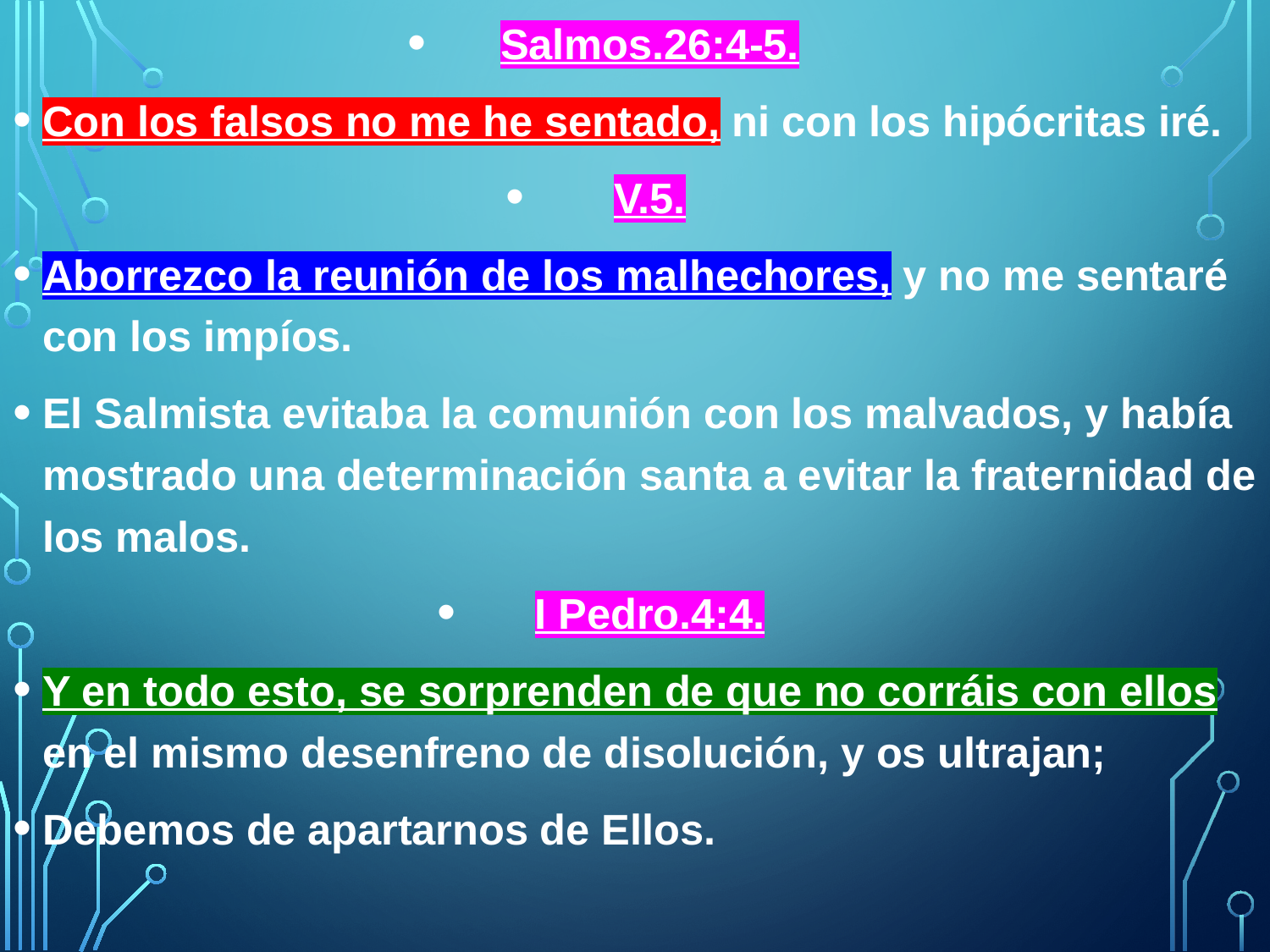

Salmos.26:4-5.
Con los falsos no me he sentado, ni con los hipócritas iré.
V.5.
Aborrezco la reunión de los malhechores, y no me sentaré con los impíos.
El Salmista evitaba la comunión con los malvados, y había mostrado una determinación santa a evitar la fraternidad de los malos.
I Pedro.4:4.
Y en todo esto, se sorprenden de que no corráis con ellos en el mismo desenfreno de disolución, y os ultrajan;
Debemos de apartarnos de Ellos.